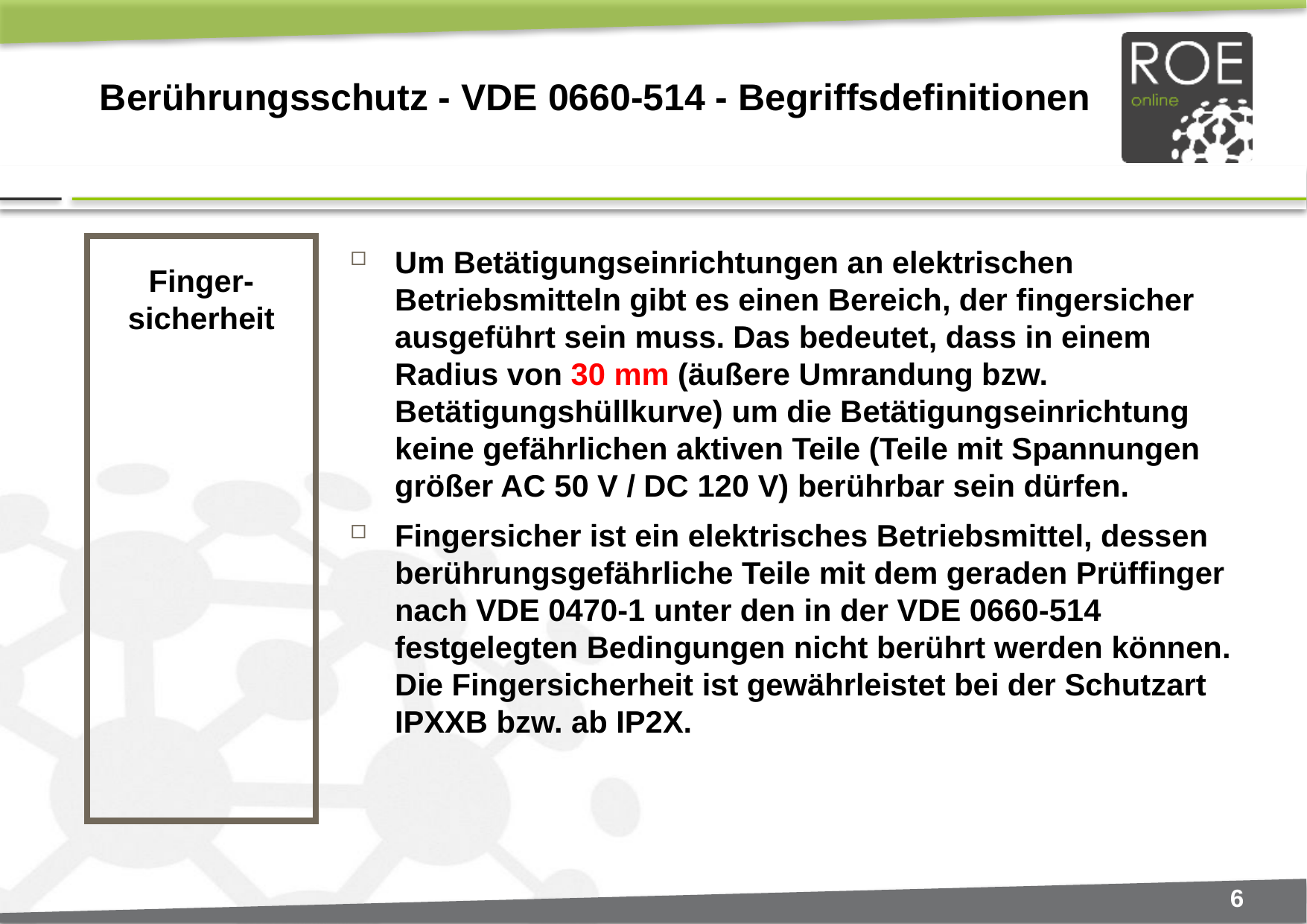

# Berührungsschutz - VDE 0660-514 - Begriffsdefinitionen
Finger-sicherheit

Um Betätigungseinrichtungen an elektrischen Betriebsmitteln gibt es einen Bereich, der fingersicher ausgeführt sein muss. Das bedeutet, dass in einem Radius von 30 mm (äußere Umrandung bzw. Betätigungshüllkurve) um die Betätigungseinrichtung keine gefährlichen aktiven Teile (Teile mit Spannungen größer AC 50 V / DC 120 V) berührbar sein dürfen.
Fingersicher ist ein elektrisches Betriebsmittel, dessen berührungsgefährliche Teile mit dem geraden Prüffinger nach VDE 0470-1 unter den in der VDE 0660-514 festgelegten Bedingungen nicht berührt werden können. Die Fingersicherheit ist gewährleistet bei der Schutzart IPXXB bzw. ab IP2X.

6